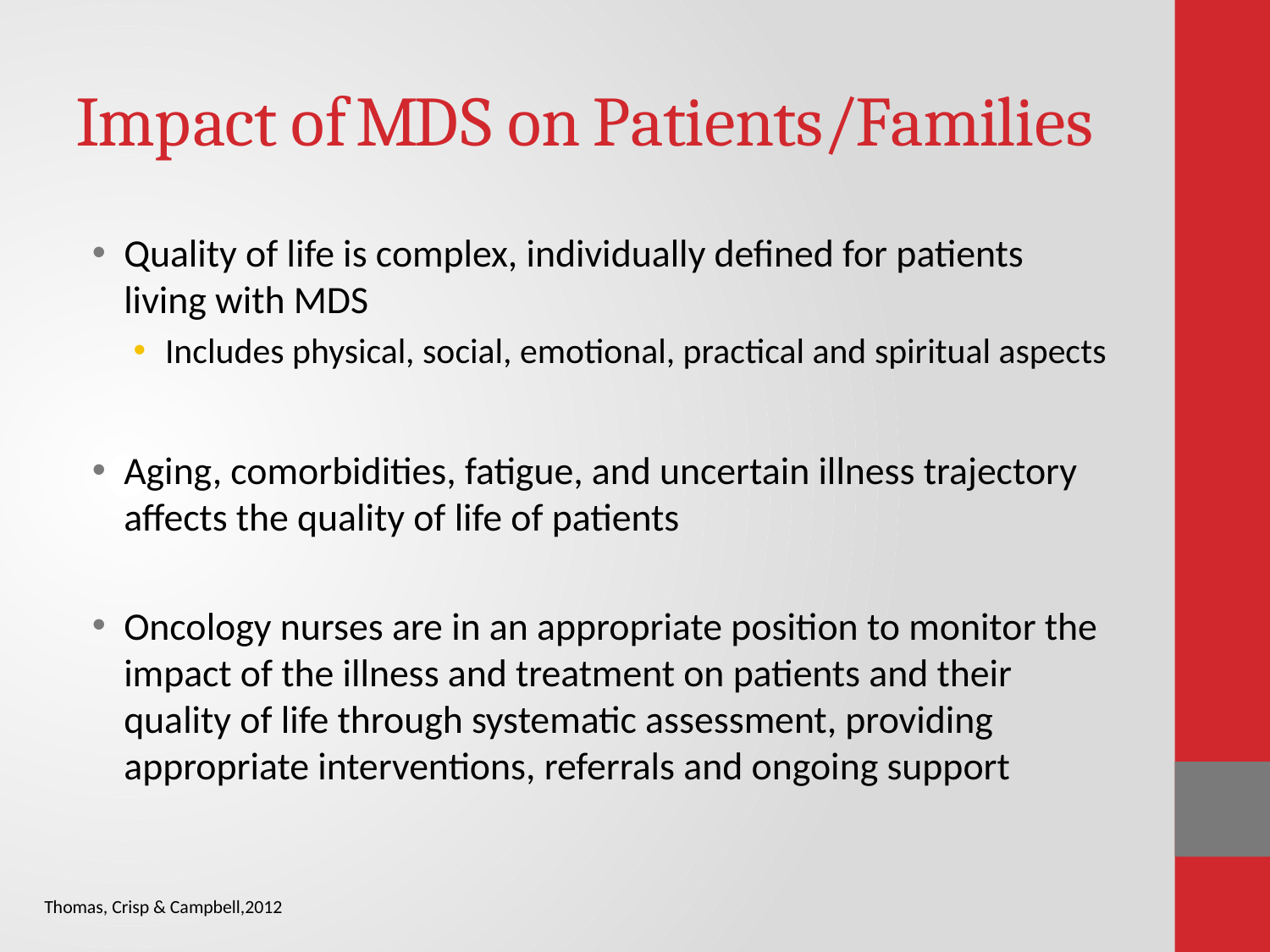

# Impact of MDS on Patients/Families
Quality of life is complex, individually defined for patients living with MDS
Includes physical, social, emotional, practical and spiritual aspects

Aging, comorbidities, fatigue, and uncertain illness trajectory affects the quality of life of patients

Oncology nurses are in an appropriate position to monitor the impact of the illness and treatment on patients and their quality of life through systematic assessment, providing appropriate interventions, referrals and ongoing support
Thomas, Crisp & Campbell,2012